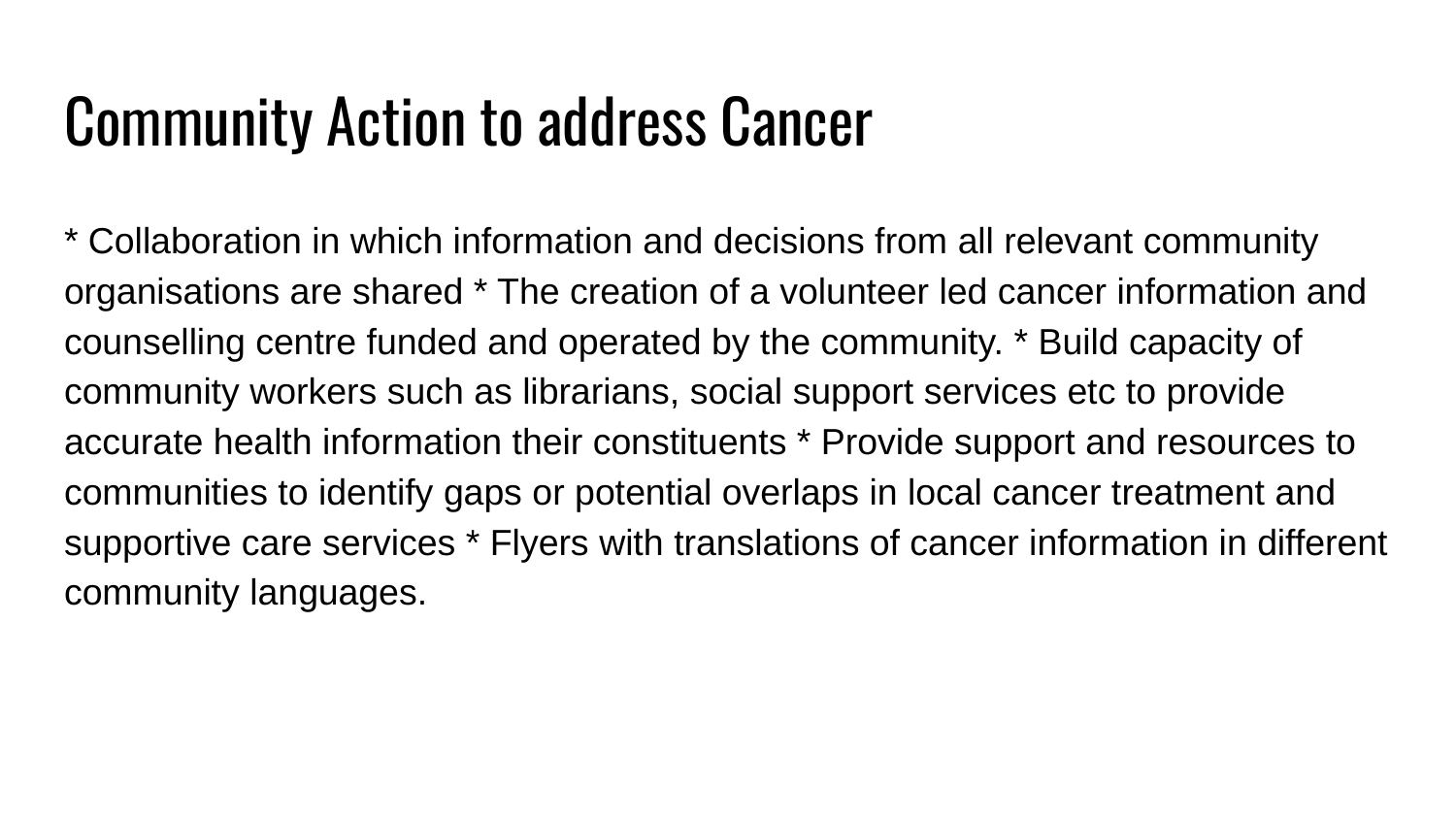

# Community Action to address Cancer
* Collaboration in which information and decisions from all relevant community organisations are shared * The creation of a volunteer led cancer information and counselling centre funded and operated by the community. * Build capacity of community workers such as librarians, social support services etc to provide accurate health information their constituents * Provide support and resources to communities to identify gaps or potential overlaps in local cancer treatment and supportive care services * Flyers with translations of cancer information in different community languages.